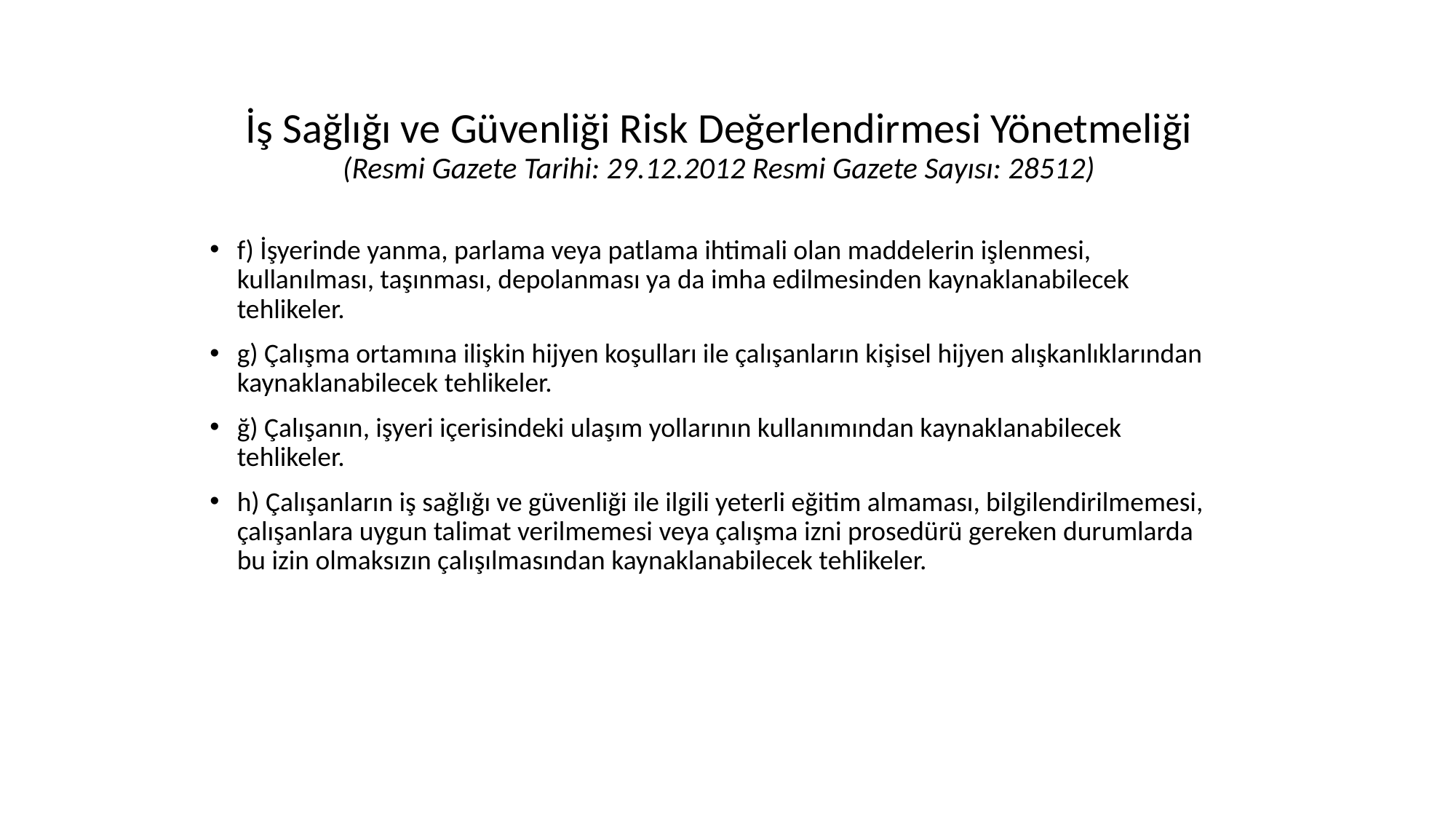

# İş Sağlığı ve Güvenliği Risk Değerlendirmesi Yönetmeliği (Resmi Gazete Tarihi: 29.12.2012 Resmi Gazete Sayısı: 28512)
f) İşyerinde yanma, parlama veya patlama ihtimali olan maddelerin işlenmesi, kullanılması, taşınması, depolanması ya da imha edilmesinden kaynaklanabilecek tehlikeler.
g) Çalışma ortamına ilişkin hijyen koşulları ile çalışanların kişisel hijyen alışkanlıklarından kaynaklanabilecek tehlikeler.
ğ) Çalışanın, işyeri içerisindeki ulaşım yollarının kullanımından kaynaklanabilecek tehlikeler.
h) Çalışanların iş sağlığı ve güvenliği ile ilgili yeterli eğitim almaması, bilgilendirilmemesi, çalışanlara uygun talimat verilmemesi veya çalışma izni prosedürü gereken durumlarda bu izin olmaksızın çalışılmasından kaynaklanabilecek tehlikeler.